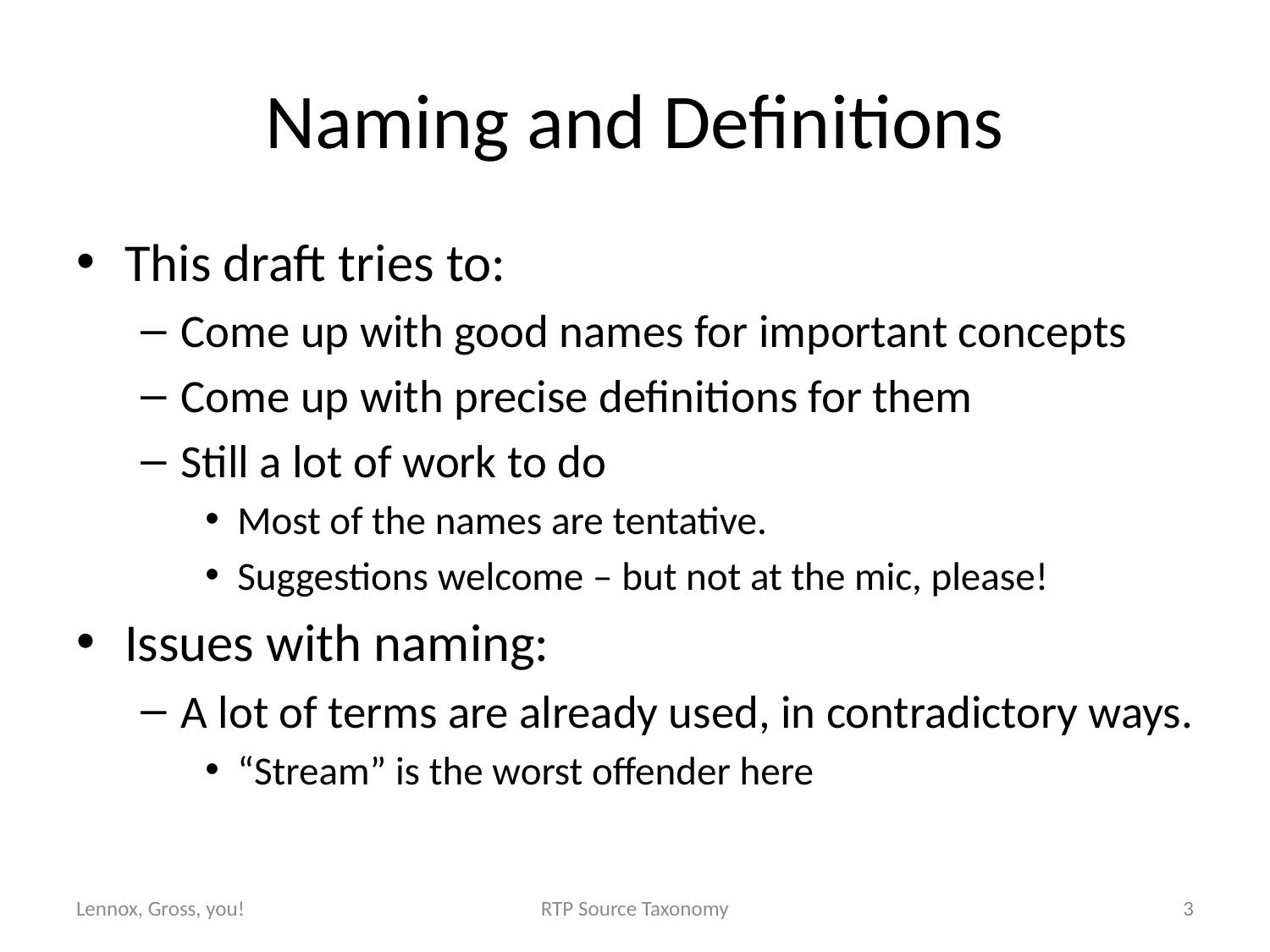

# Naming and Definitions
This draft tries to:
Come up with good names for important concepts
Come up with precise definitions for them
Still a lot of work to do
Most of the names are tentative.
Suggestions welcome – but not at the mic, please!
Issues with naming:
A lot of terms are already used, in contradictory ways.
“Stream” is the worst offender here

Lennox, Gross, you!
RTP Source Taxonomy
3